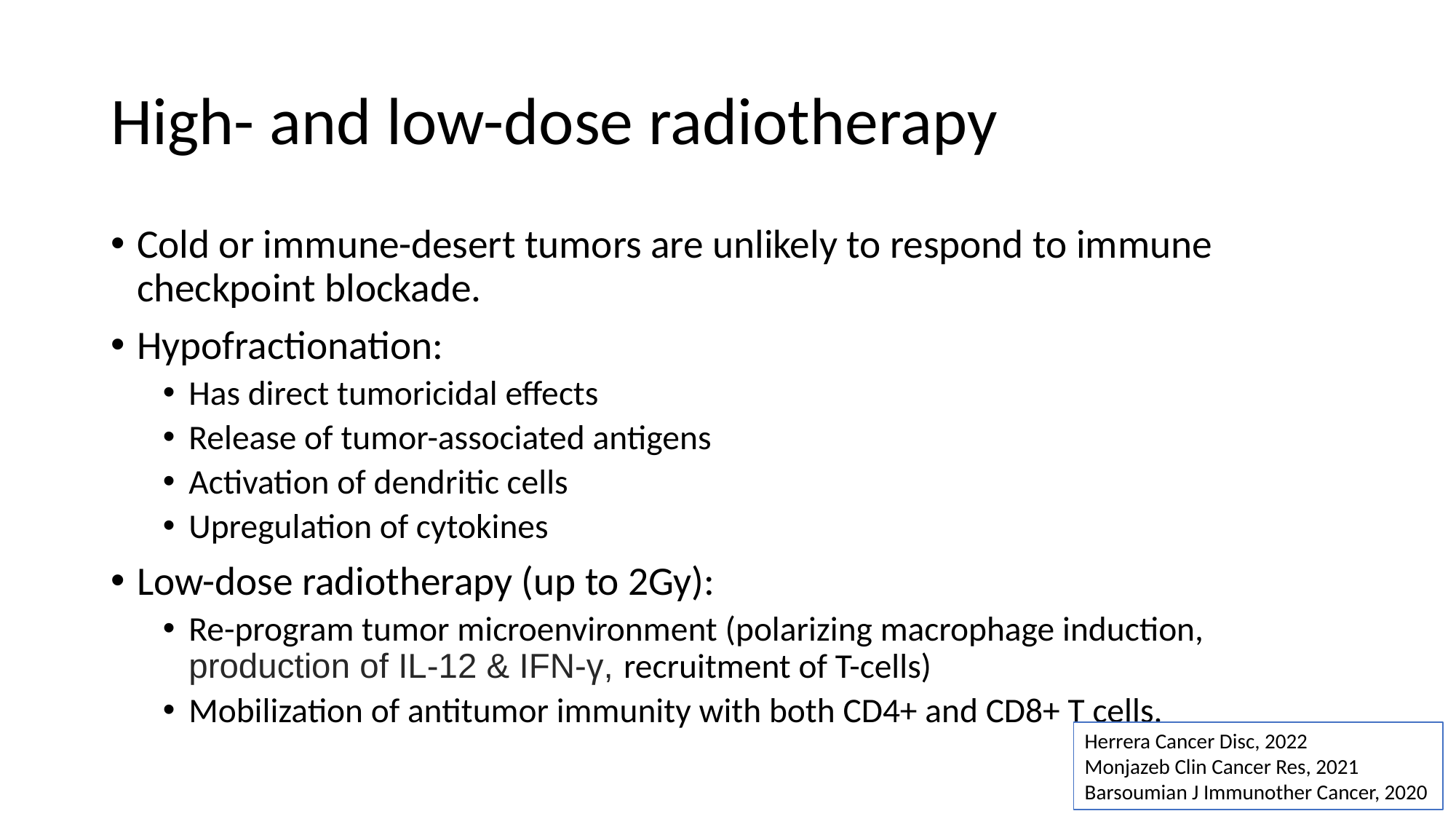

# High- and low-dose radiotherapy
Cold or immune-desert tumors are unlikely to respond to immune checkpoint blockade.
Hypofractionation:
Has direct tumoricidal effects
Release of tumor-associated antigens
Activation of dendritic cells
Upregulation of cytokines
Low-dose radiotherapy (up to 2Gy):
Re-program tumor microenvironment (polarizing macrophage induction, production of IL-12 & IFN-γ, recruitment of T-cells)
Mobilization of antitumor immunity with both CD4+ and CD8+ T cells.

Herrera Cancer Disc, 2022
Monjazeb Clin Cancer Res, 2021
Barsoumian J Immunother Cancer, 2020